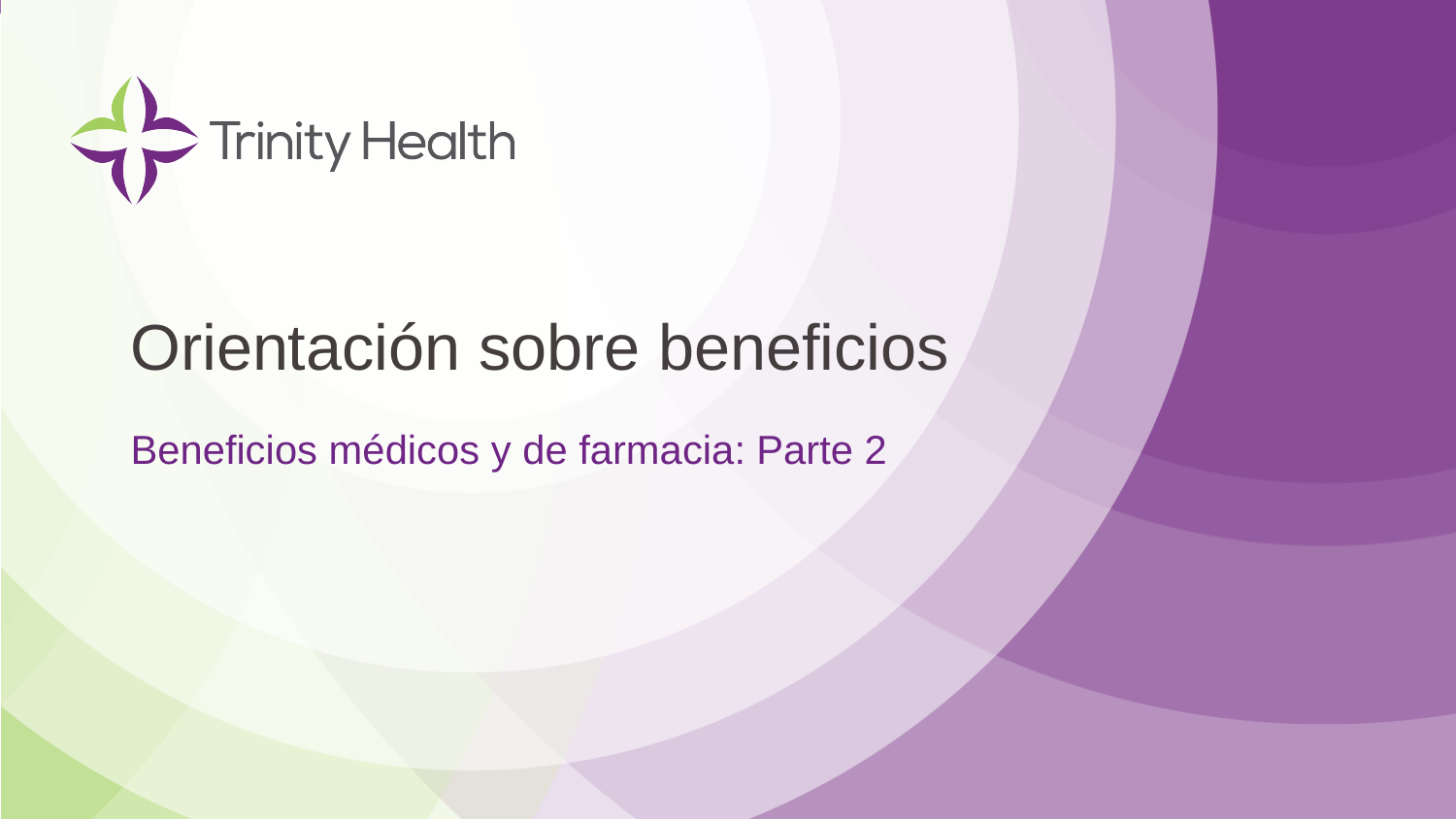

# Orientación sobre beneficios
Beneficios médicos y de farmacia: Parte 2